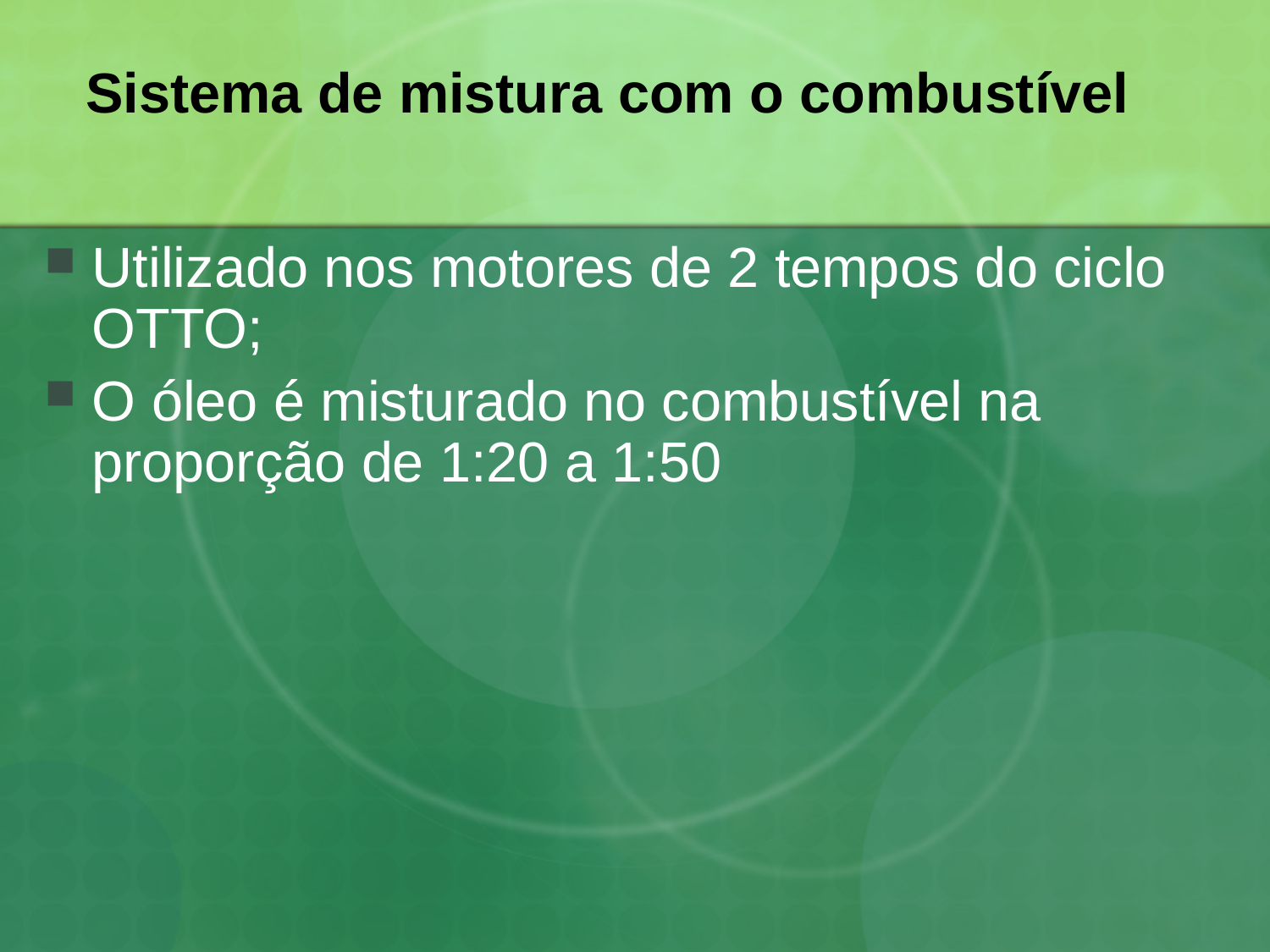

# Sistema de mistura com o combustível
Utilizado nos motores de 2 tempos do ciclo OTTO;
O óleo é misturado no combustível na proporção de 1:20 a 1:50